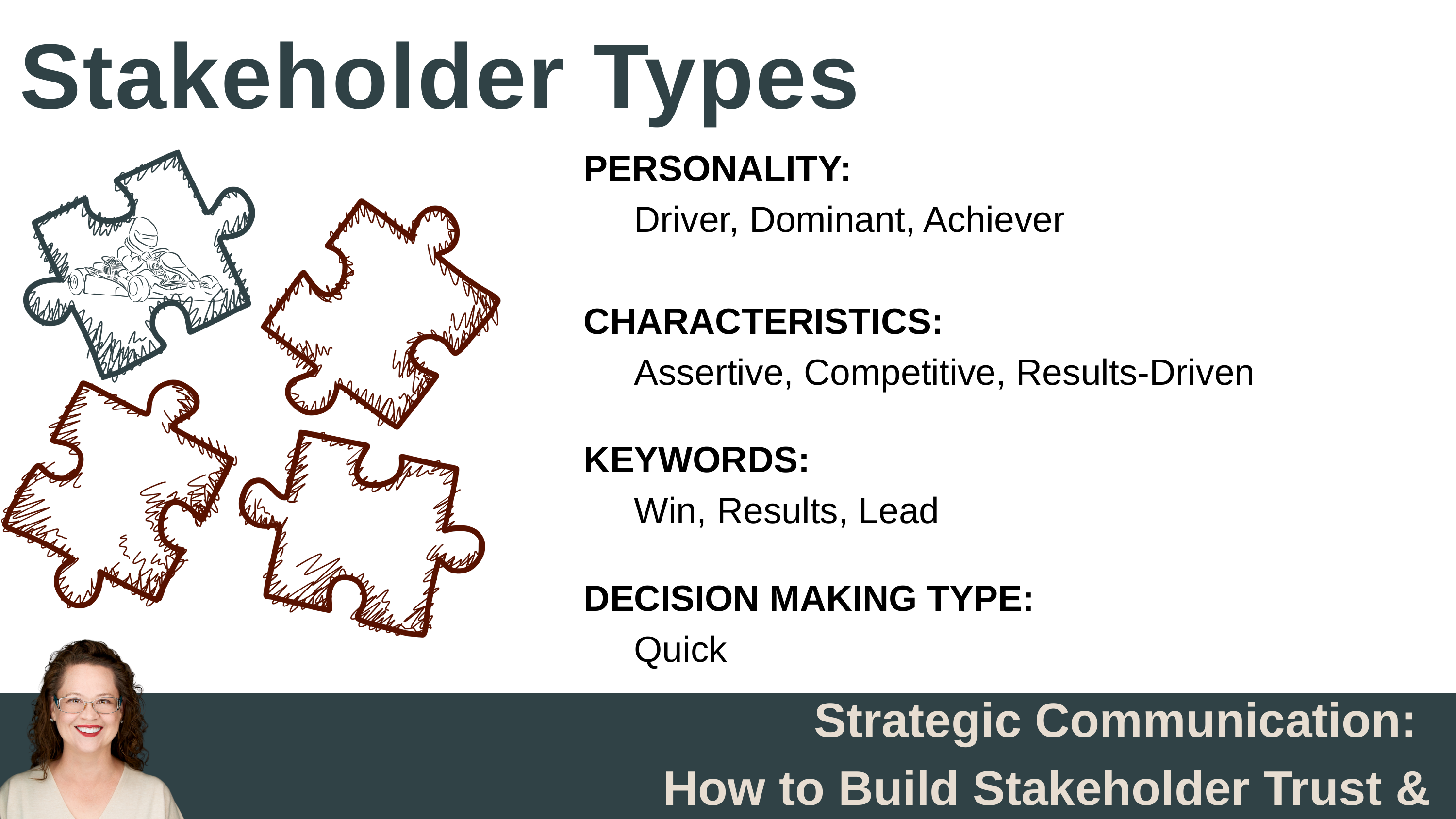

Stakeholder Types
PERSONALITY:
     Driver, Dominant, Achiever

CHARACTERISTICS:
     Assertive, Competitive, Results-Driven

KEYWORDS:
     Win, Results, Lead

DECISION MAKING TYPE:
     Quick

Strategic Communication:
How to Build Stakeholder Trust & Alignment